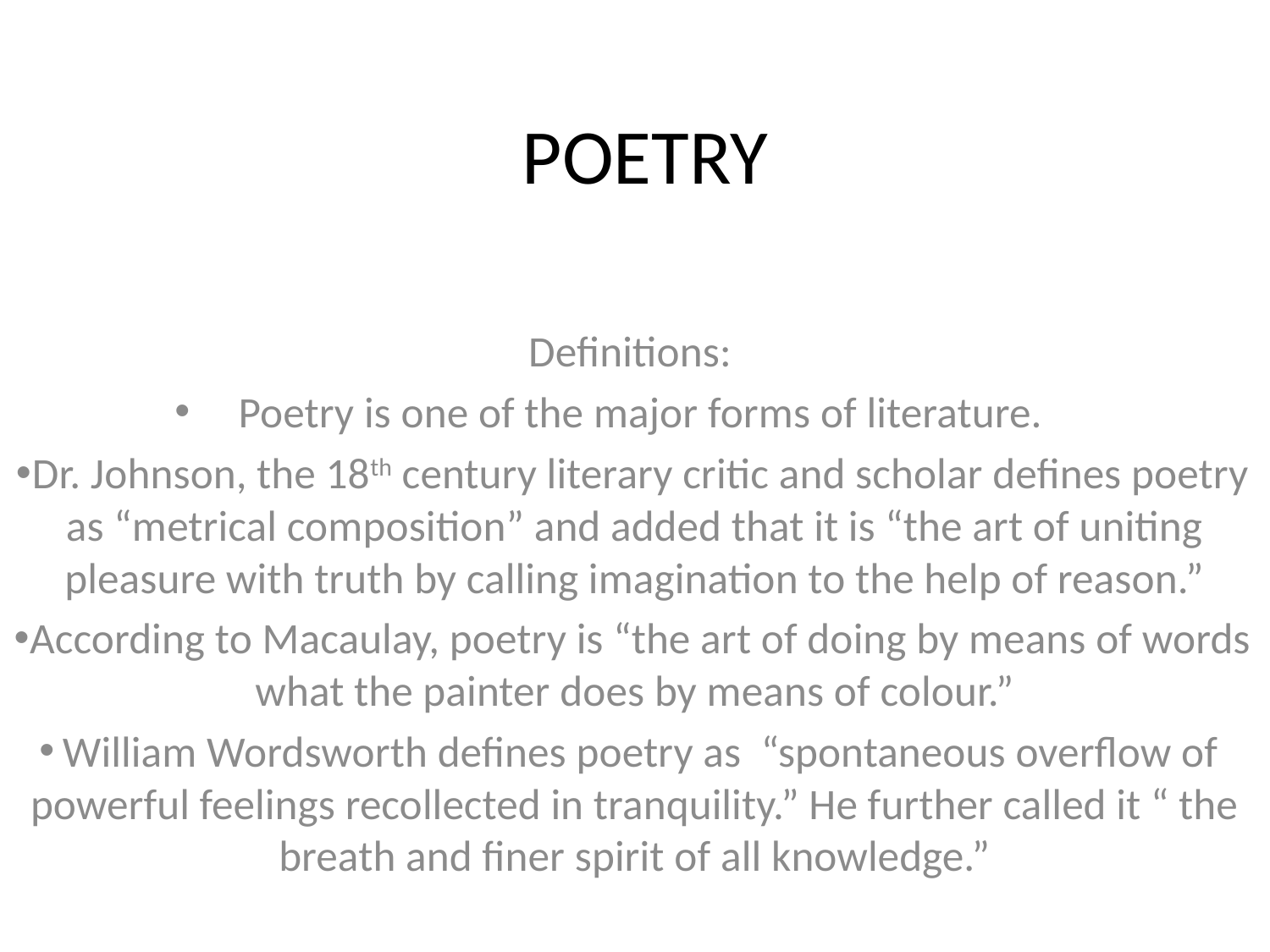

# POETRY
Definitions:
Poetry is one of the major forms of literature.
Dr. Johnson, the 18th century literary critic and scholar defines poetry as “metrical composition” and added that it is “the art of uniting pleasure with truth by calling imagination to the help of reason.”
According to Macaulay, poetry is “the art of doing by means of words what the painter does by means of colour.”
William Wordsworth defines poetry as  “spontaneous overflow of powerful feelings recollected in tranquility.” He further called it “ the breath and finer spirit of all knowledge.”